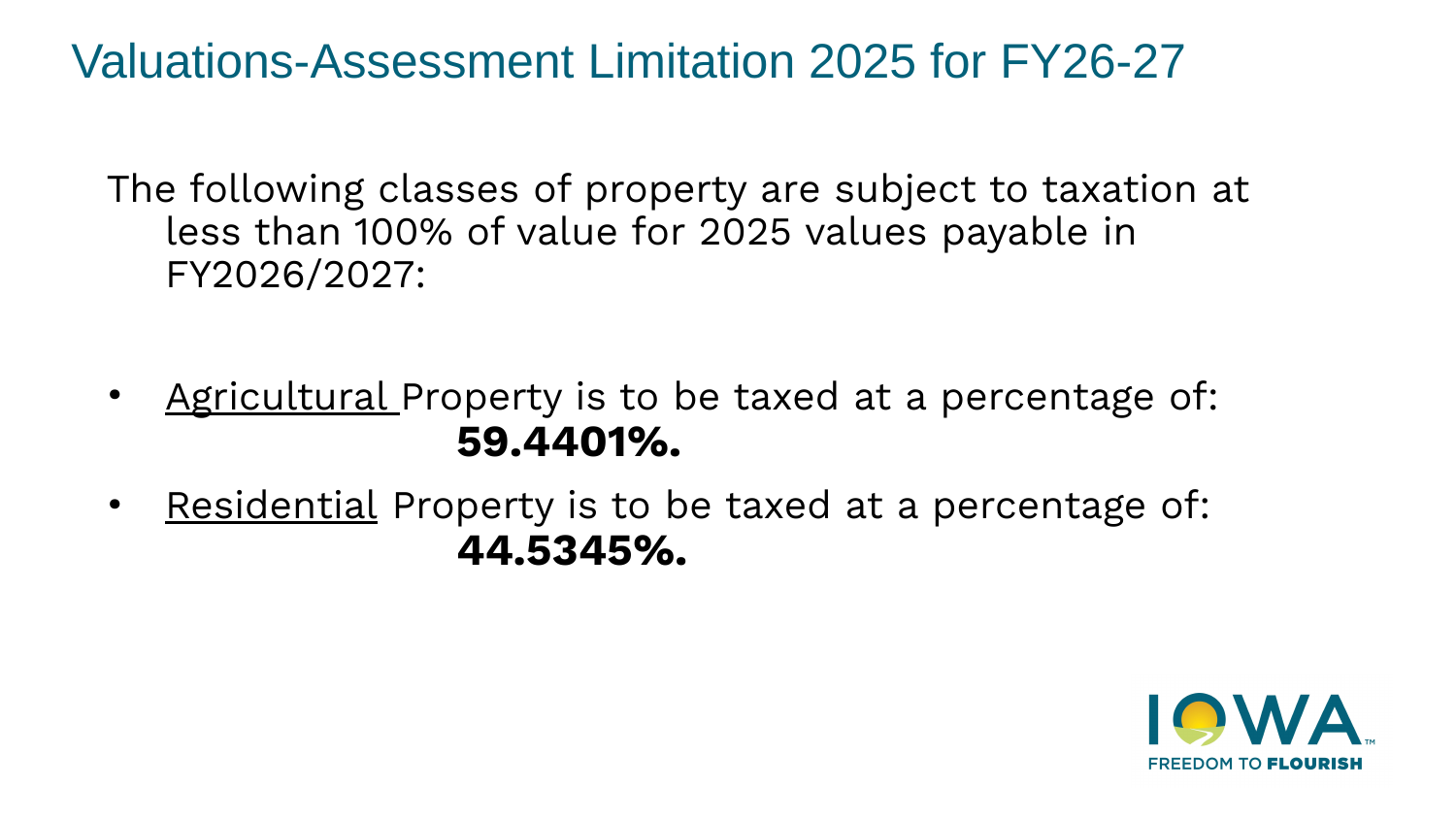

# Valuations-Assessment Limitation 2025 for FY26-27
The following classes of property are subject to taxation at less than 100% of value for 2025 values payable in FY2026/2027:

Agricultural Property is to be taxed at a percentage of:		59.4401%.
Residential Property is to be taxed at a percentage of:		44.5345%.